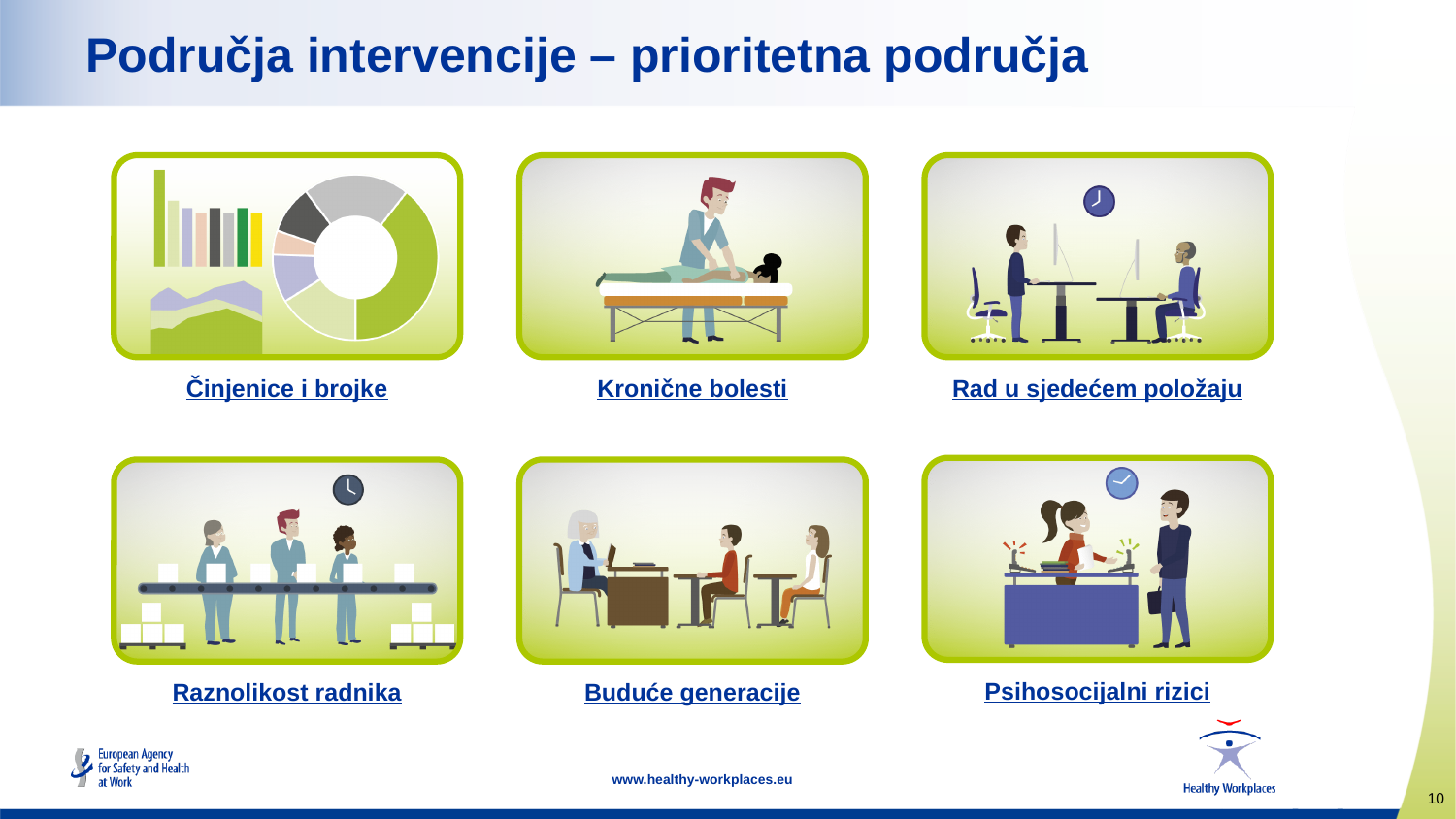

# Područja intervencije – prioritetna područja

Činjenice i brojke

Kronične bolesti

Rad u sjedećem položaju

Psihosocijalni rizici

Raznolikost radnika

Buduće generacije